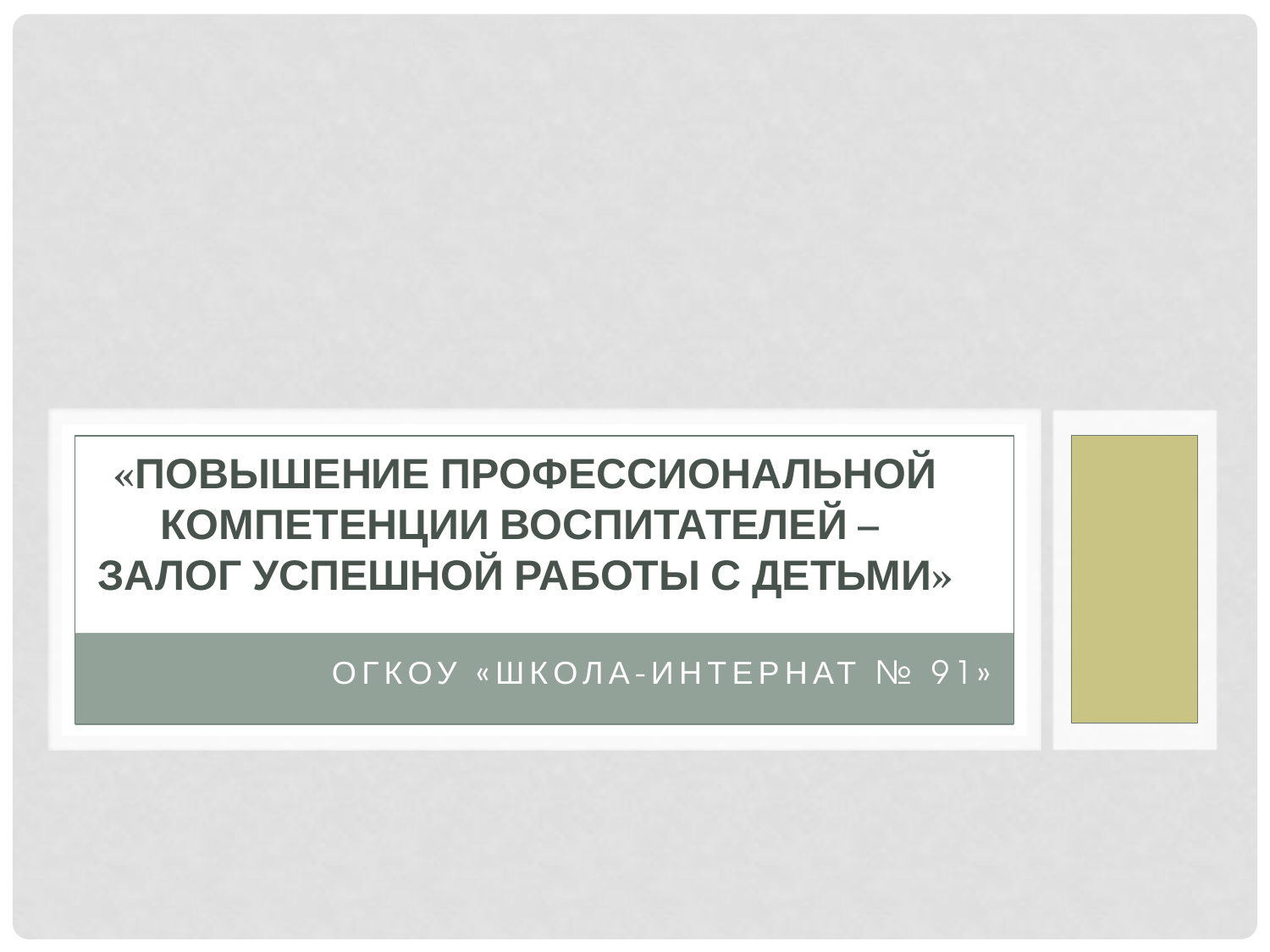

# «Повышение профессиональной компетенции воспитателей – залог успешной работы с детьми»
ОГКОУ «Школа-интернат № 91»